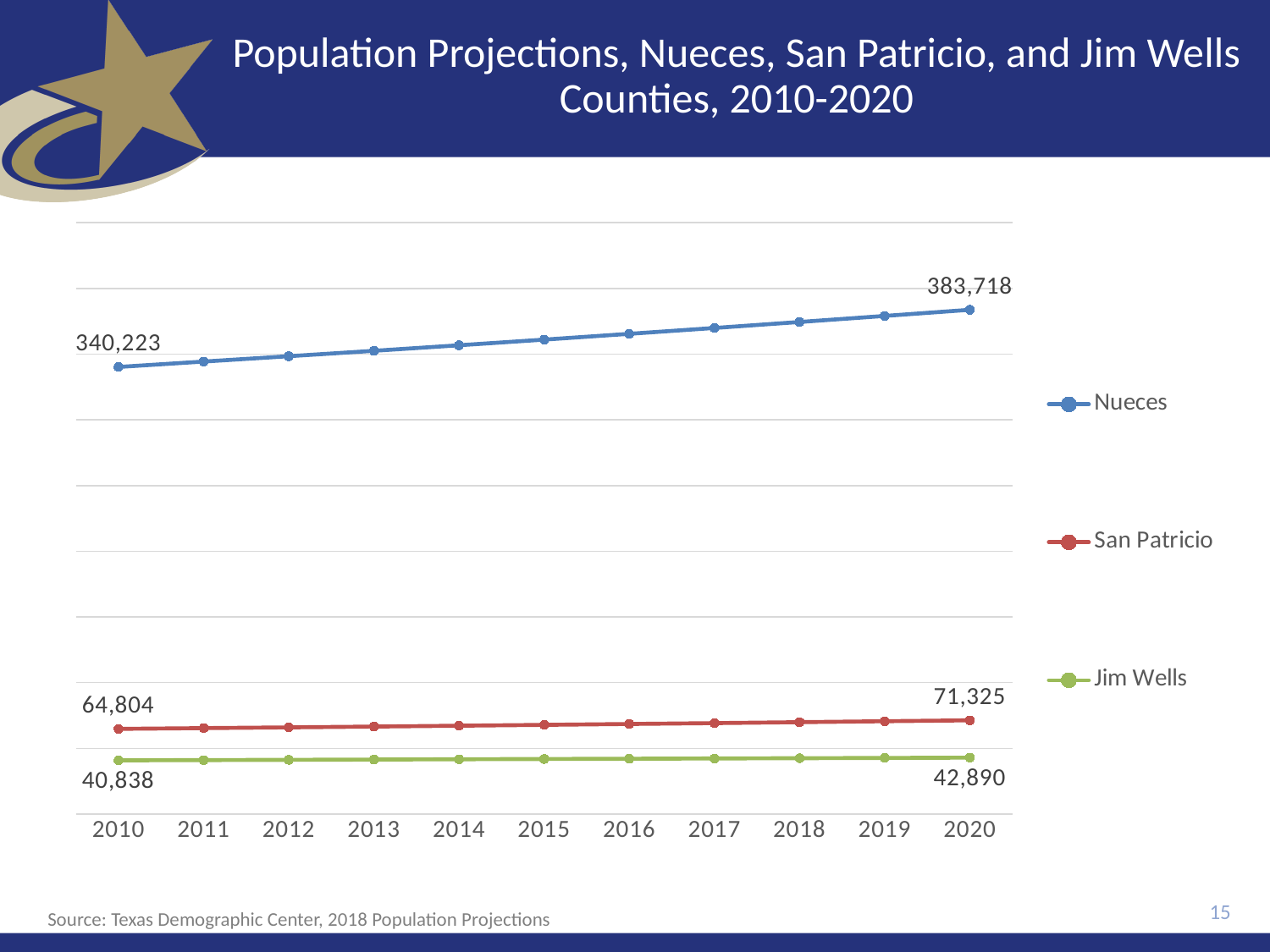

# Population Projections, Nueces, San Patricio, and Jim Wells Counties, 2010-2020

### Chart

| Category | Nueces | San Patricio | Jim Wells |
|---|---|---|---|
| 2010 | 340223.0 | 64804.0 | 40838.0 |
| 2011 | 344297.0 | 65378.0 | 41038.0 |
| 2012 | 348369.0 | 65965.0 | 41253.0 |
| 2013 | 352497.0 | 66556.0 | 41450.0 |
| 2014 | 356712.0 | 67203.0 | 41678.0 |
| 2015 | 360992.0 | 67868.0 | 41884.0 |
| 2016 | 365409.0 | 68542.0 | 42090.0 |
| 2017 | 369869.0 | 69197.0 | 42298.0 |
| 2018 | 374431.0 | 69908.0 | 42509.0 |
| 2019 | 379038.0 | 70615.0 | 42697.0 |
| 2020 | 383718.0 | 71325.0 | 42890.0 |
15
Source: Texas Demographic Center, 2018 Population Projections